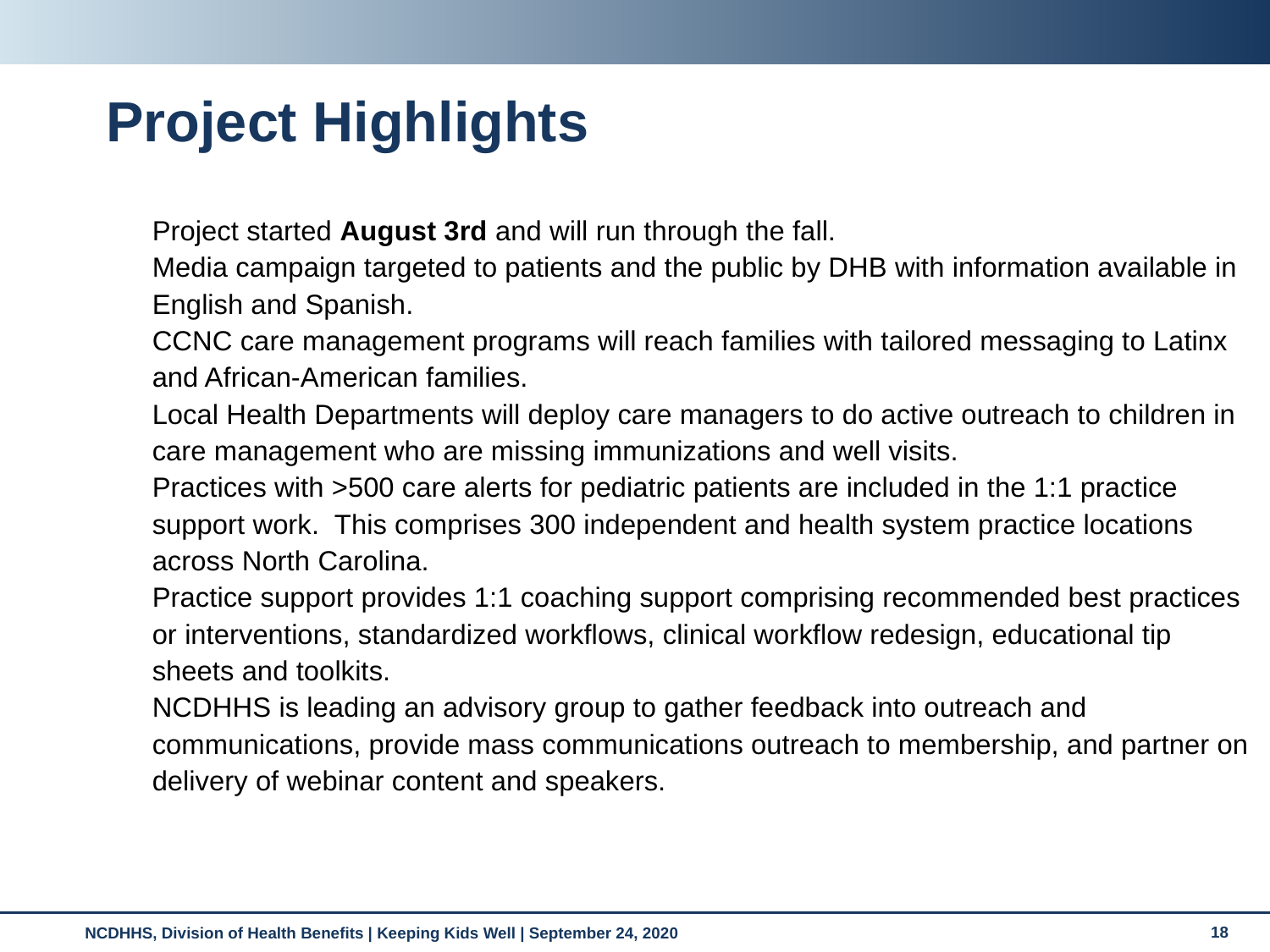

# Project Highlights
Project started August 3rd and will run through the fall.
Media campaign targeted to patients and the public by DHB with information available in English and Spanish.
CCNC care management programs will reach families with tailored messaging to Latinx and African-American families.
Local Health Departments will deploy care managers to do active outreach to children in care management who are missing immunizations and well visits.
Practices with >500 care alerts for pediatric patients are included in the 1:1 practice support work.  This comprises 300 independent and health system practice locations across North Carolina.
Practice support provides 1:1 coaching support comprising recommended best practices or interventions, standardized workflows, clinical workflow redesign, educational tip sheets and toolkits.
NCDHHS is leading an advisory group to gather feedback into outreach and communications, provide mass communications outreach to membership, and partner on delivery of webinar content and speakers.